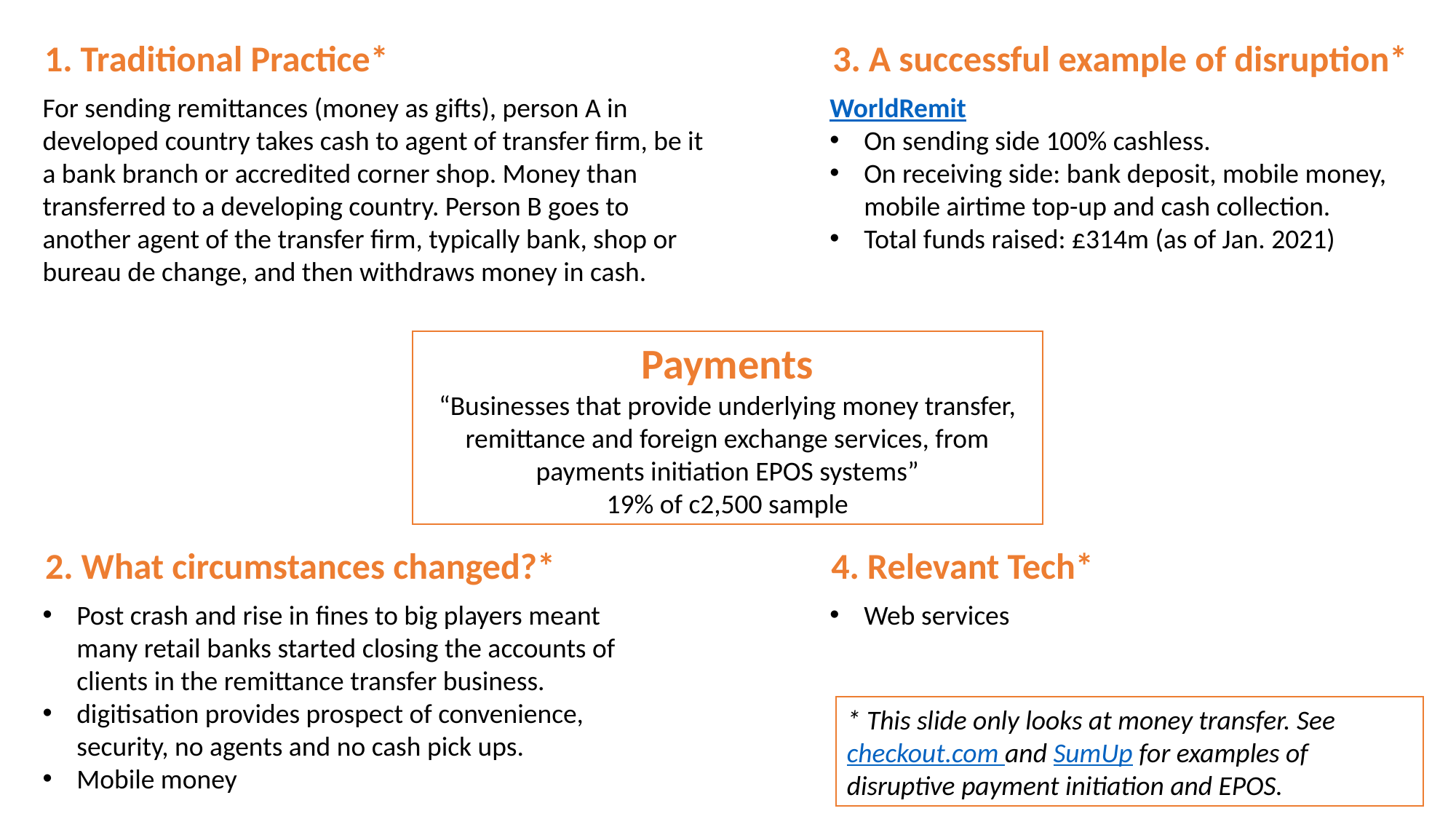

1. Traditional Practice*
3. A successful example of disruption*
For sending remittances (money as gifts), person A in developed country takes cash to agent of transfer firm, be it a bank branch or accredited corner shop. Money than transferred to a developing country. Person B goes to another agent of the transfer firm, typically bank, shop or bureau de change, and then withdraws money in cash.
WorldRemit
On sending side 100% cashless.
On receiving side: bank deposit, mobile money, mobile airtime top-up and cash collection.
Total funds raised: £314m (as of Jan. 2021)
Payments
“Businesses that provide underlying money transfer, remittance and foreign exchange services, from payments initiation EPOS systems”
19% of c2,500 sample
2. What circumstances changed?*
4. Relevant Tech*
Post crash and rise in fines to big players meant many retail banks started closing the accounts of clients in the remittance transfer business.
digitisation provides prospect of convenience, security, no agents and no cash pick ups.
Mobile money
Web services
* This slide only looks at money transfer. See checkout.com and SumUp for examples of disruptive payment initiation and EPOS.